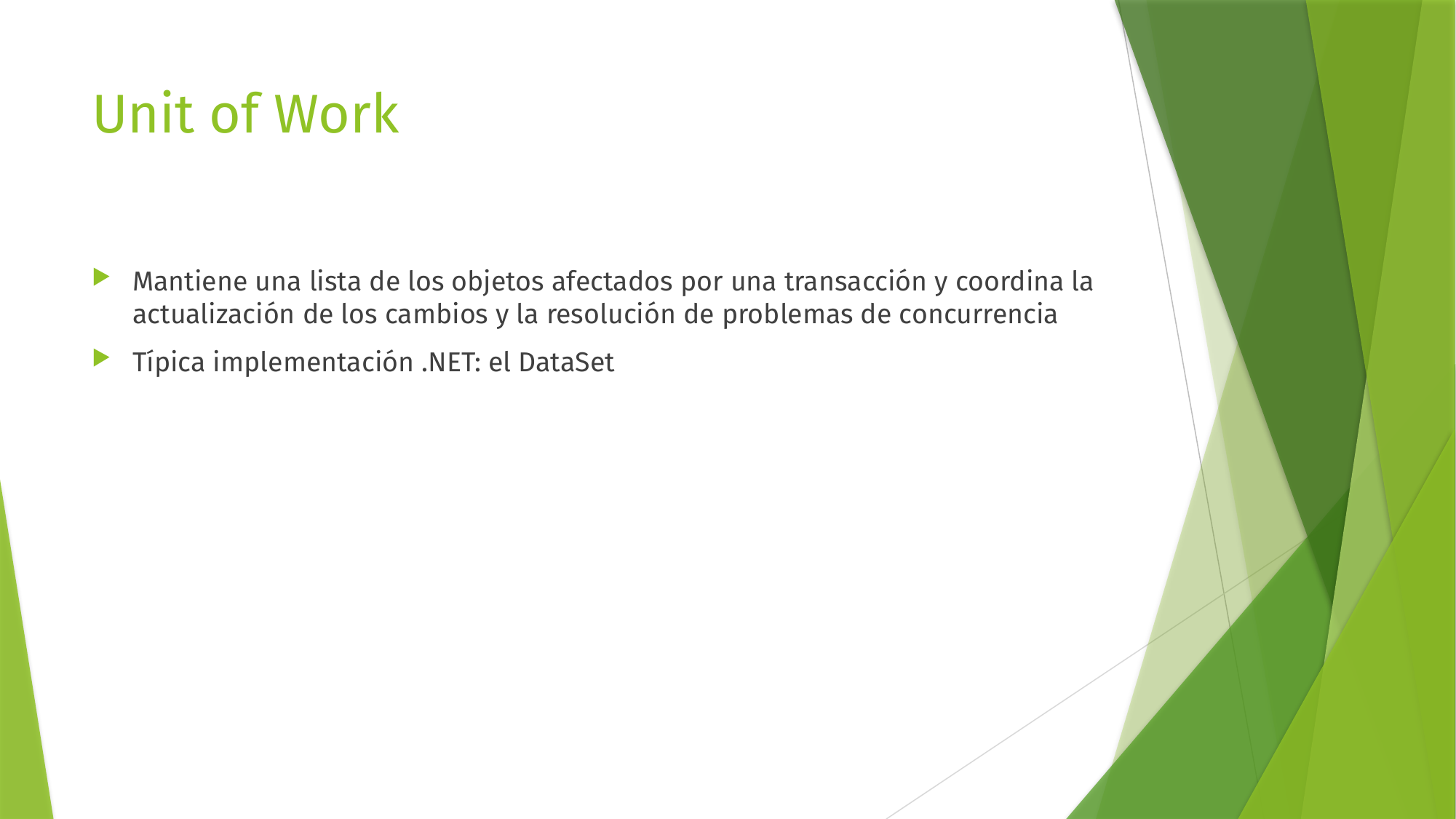

# Unit of Work
Mantiene una lista de los objetos afectados por una transacción y coordina la actualización de los cambios y la resolución de problemas de concurrencia
Típica implementación .NET: el DataSet